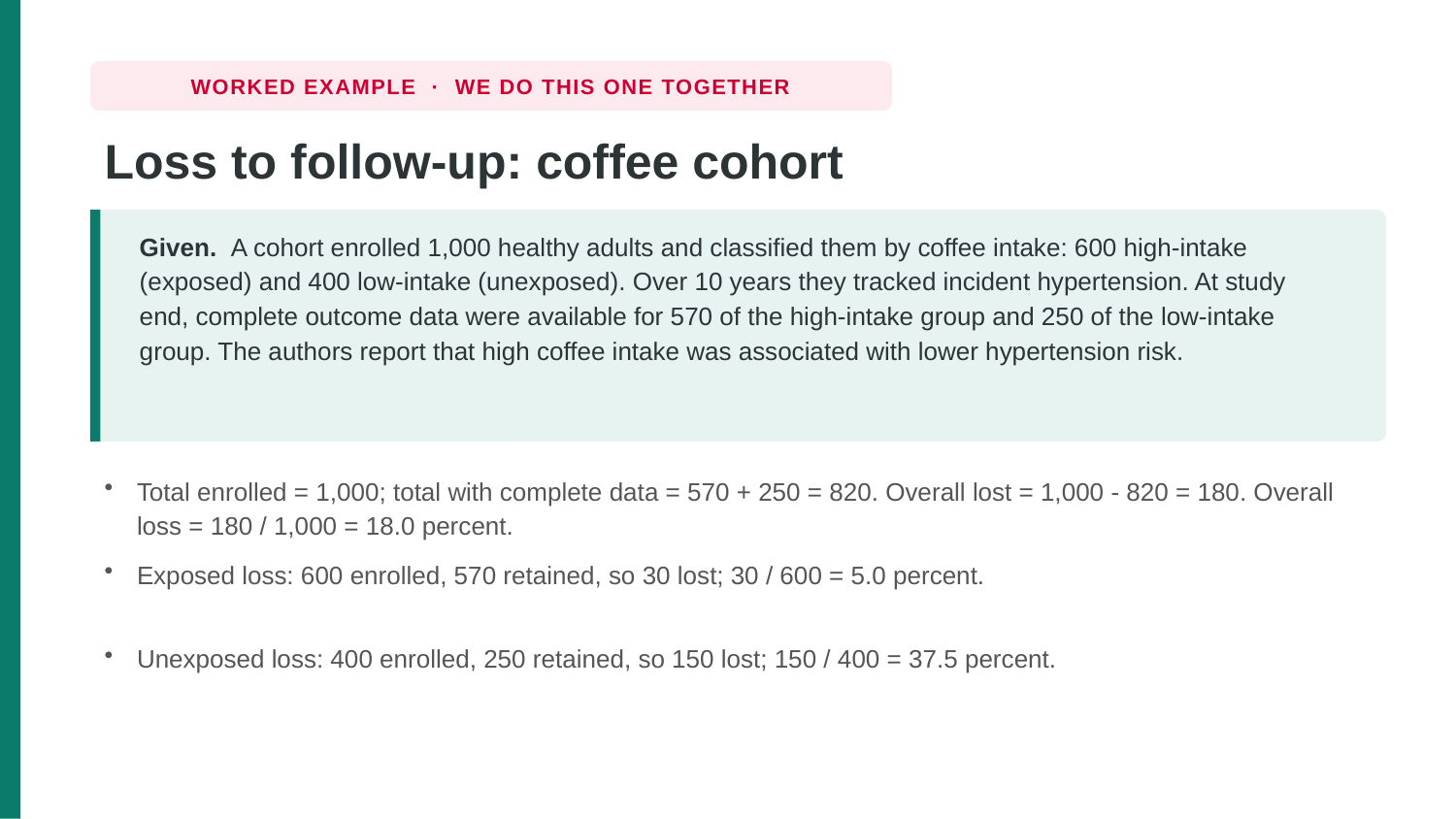

WORKED EXAMPLE  ·  WE DO THIS ONE TOGETHER
Loss to follow-up: coffee cohort

Given.  A cohort enrolled 1,000 healthy adults and classified them by coffee intake: 600 high-intake (exposed) and 400 low-intake (unexposed). Over 10 years they tracked incident hypertension. At study end, complete outcome data were available for 570 of the high-intake group and 250 of the low-intake group. The authors report that high coffee intake was associated with lower hypertension risk.
Total enrolled = 1,000; total with complete data = 570 + 250 = 820. Overall lost = 1,000 - 820 = 180. Overall loss = 180 / 1,000 = 18.0 percent.
Exposed loss: 600 enrolled, 570 retained, so 30 lost; 30 / 600 = 5.0 percent.
Unexposed loss: 400 enrolled, 250 retained, so 150 lost; 150 / 400 = 37.5 percent.